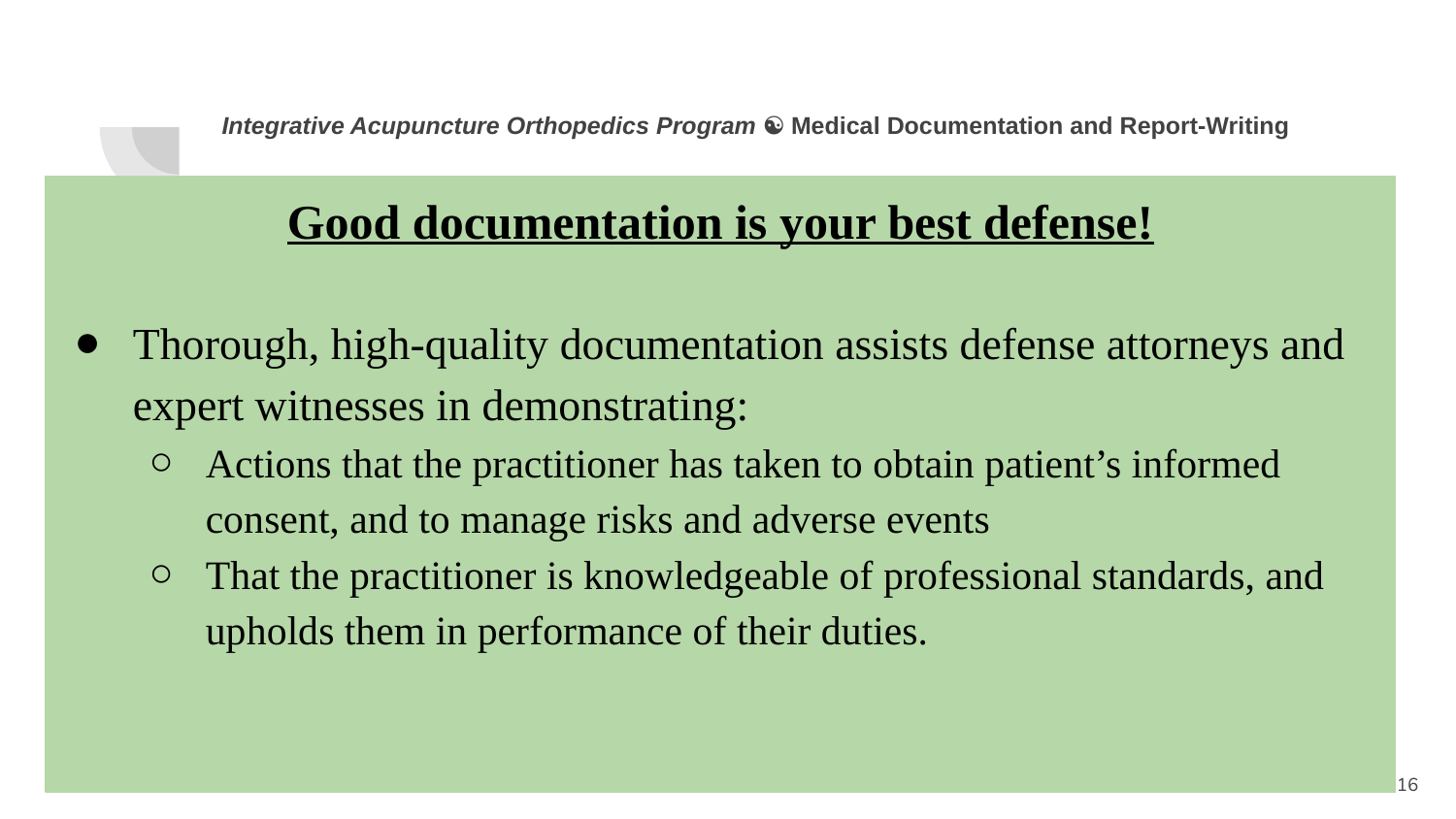

Integrative Acupuncture Orthopedics Program ☯ Medical Documentation and Report-Writing
Good documentation is your best defense!

Thorough, high-quality documentation assists defense attorneys and expert witnesses in demonstrating:
Actions that the practitioner has taken to obtain patient’s informed consent, and to manage risks and adverse events
That the practitioner is knowledgeable of professional standards, and upholds them in performance of their duties.
16